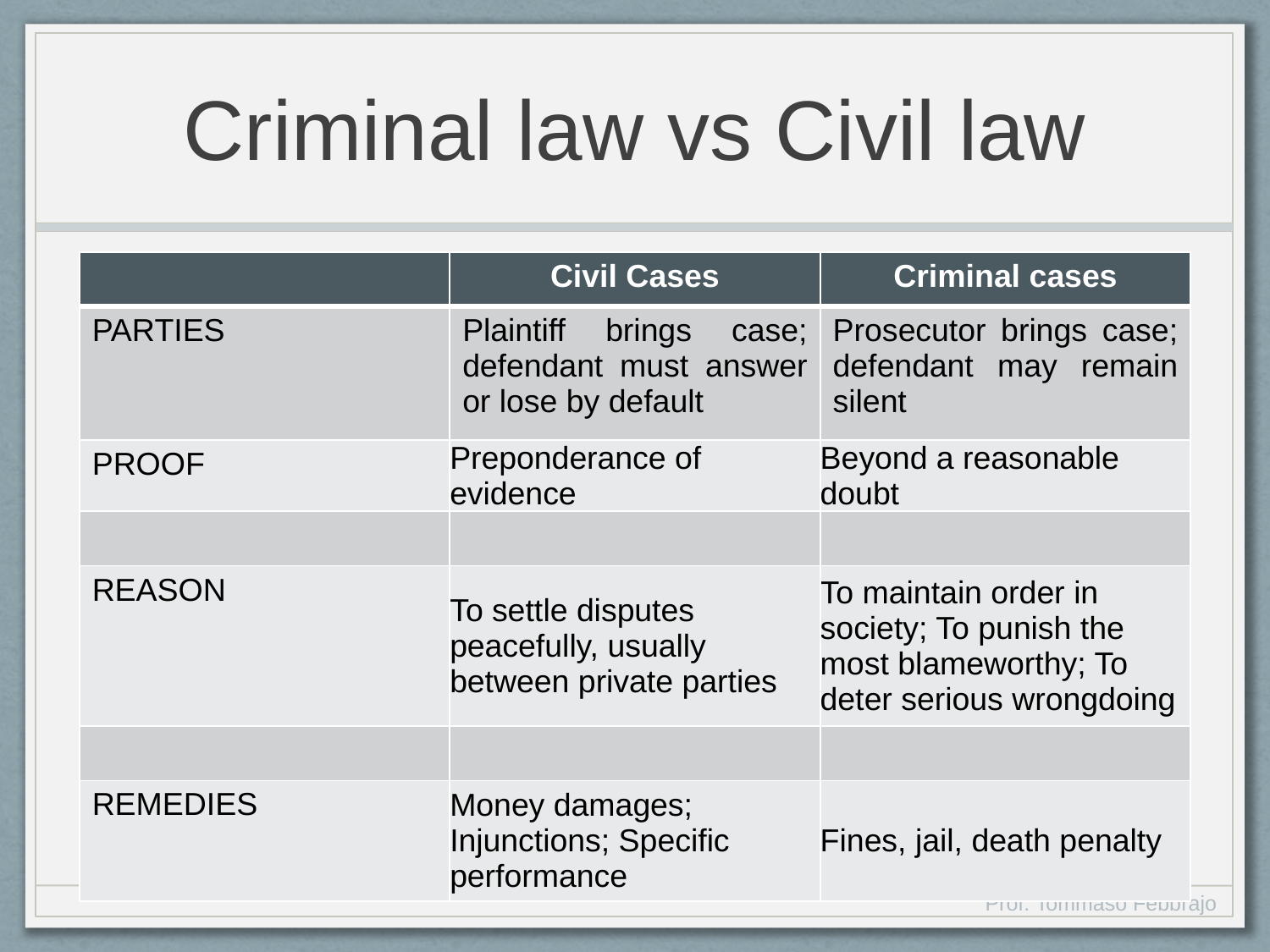

# Criminal law vs Civil law
|  | Civil Cases | Criminal cases |
| --- | --- | --- |
| PARTIES | Plaintiff brings case; defendant must answer or lose by default | Prosecutor brings case; defendant may remain silent |
| PROOF | Preponderance of evidence | Beyond a reasonable doubt |
|  |  |  |
| REASON | To settle disputes peacefully, usually between private parties | To maintain order in society; To punish the most blameworthy; To deter serious wrongdoing |
|  |  |  |
| REMEDIES | Money damages; Injunctions; Specific performance | Fines, jail, death penalty |
Prof. Tommaso Febbrajo